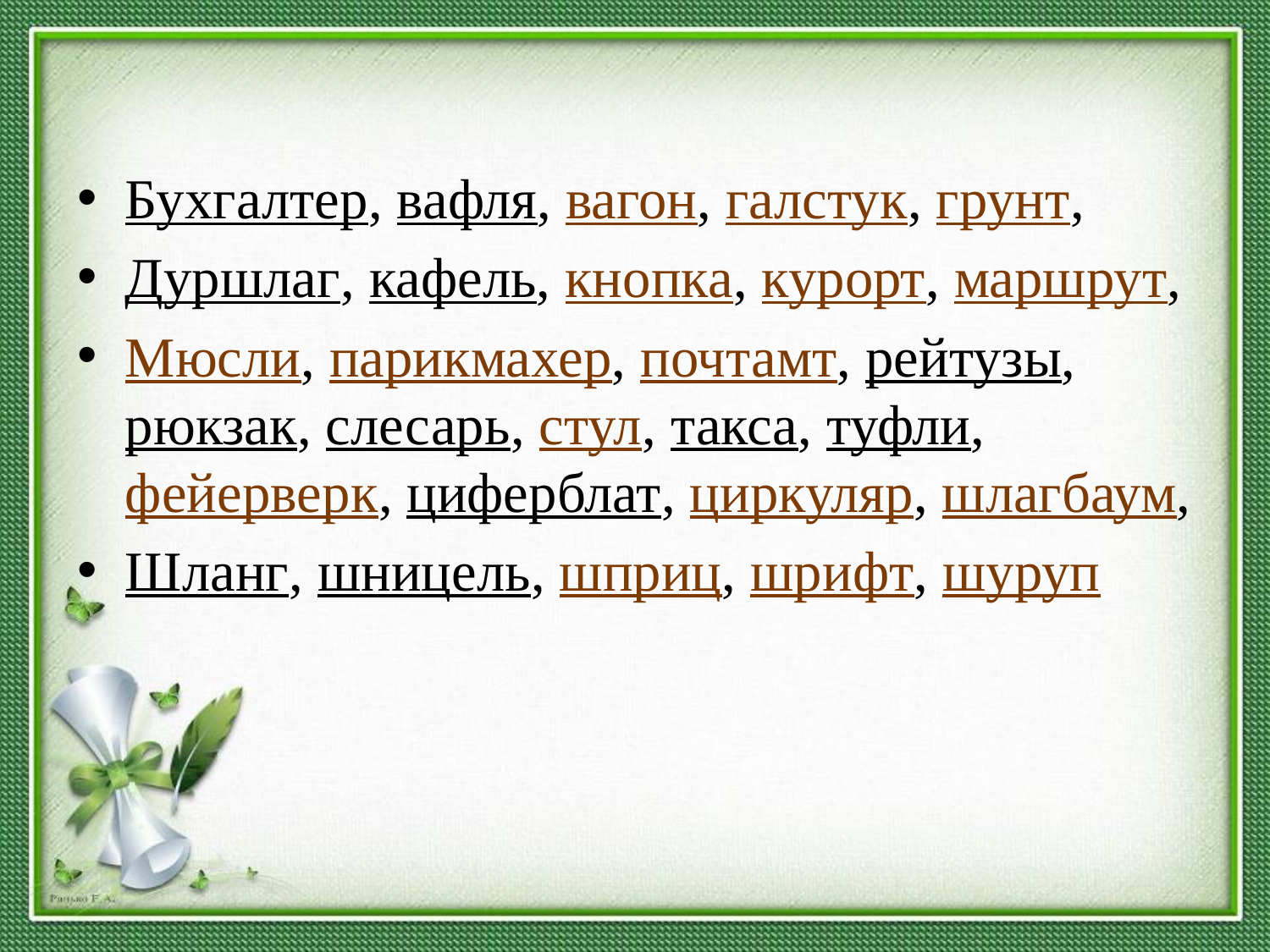

Бухгалтер, вафля, вагон, галстук, грунт,
Дуршлаг, кафель, кнопка, курорт, маршрут,
Мюсли, парикмахер, почтамт, рейтузы, рюкзак, слесарь, стул, такса, туфли, фейерверк, циферблат, циркуляр, шлагбаум,
Шланг, шницель, шприц, шрифт, шуруп